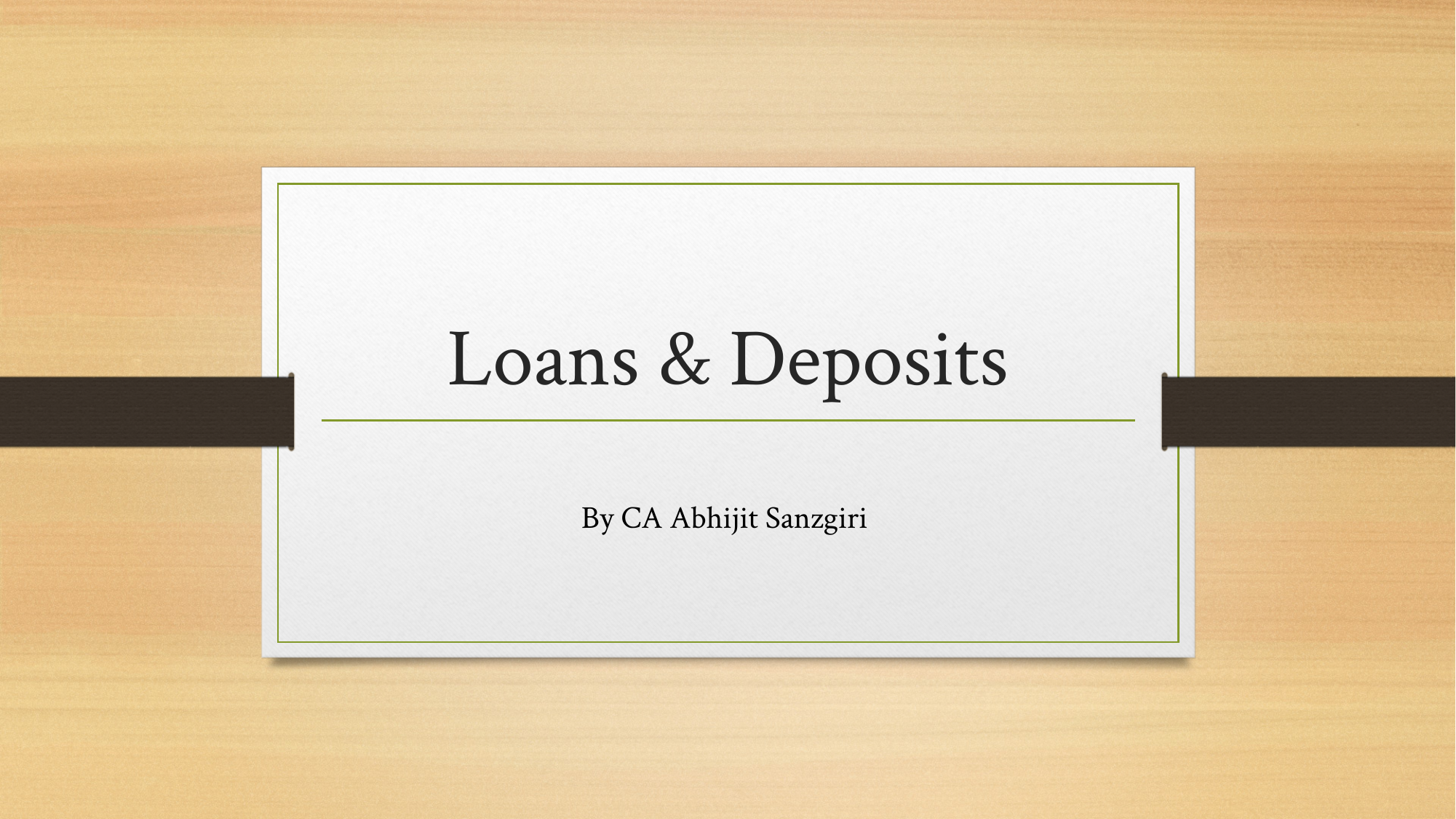

# Loans & Deposits

By CA Abhijit Sanzgiri